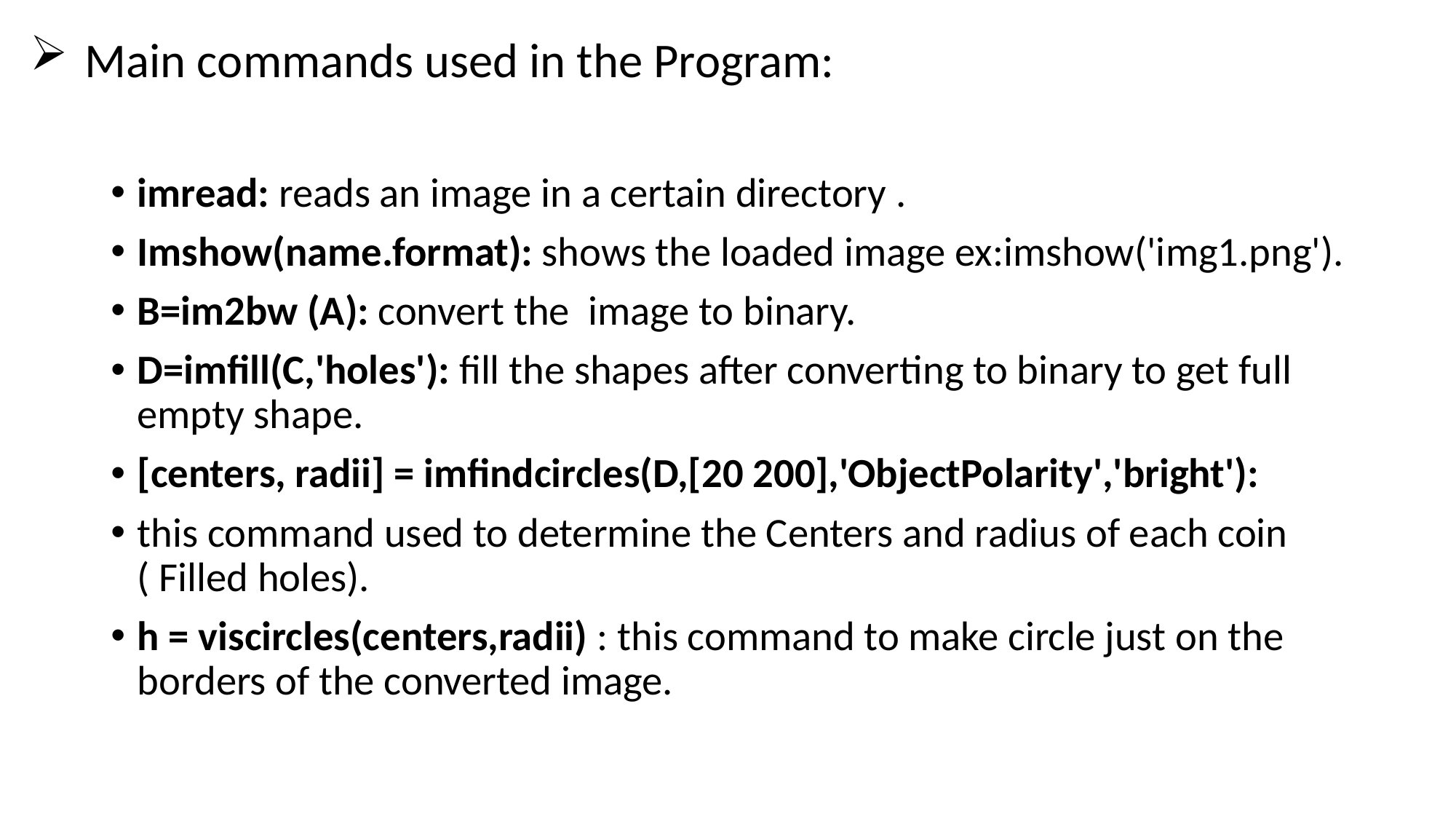

# Main commands used in the Program:
imread: reads an image in a certain directory .
Imshow(name.format): shows the loaded image ex:imshow('img1.png').
B=im2bw (A): convert the  image to binary.
D=imfill(C,'holes'): fill the shapes after converting to binary to get full empty shape.
[centers, radii] = imfindcircles(D,[20 200],'ObjectPolarity','bright'):
this command used to determine the Centers and radius of each coin ( Filled holes).
h = viscircles(centers,radii) : this command to make circle just on the borders of the converted image.